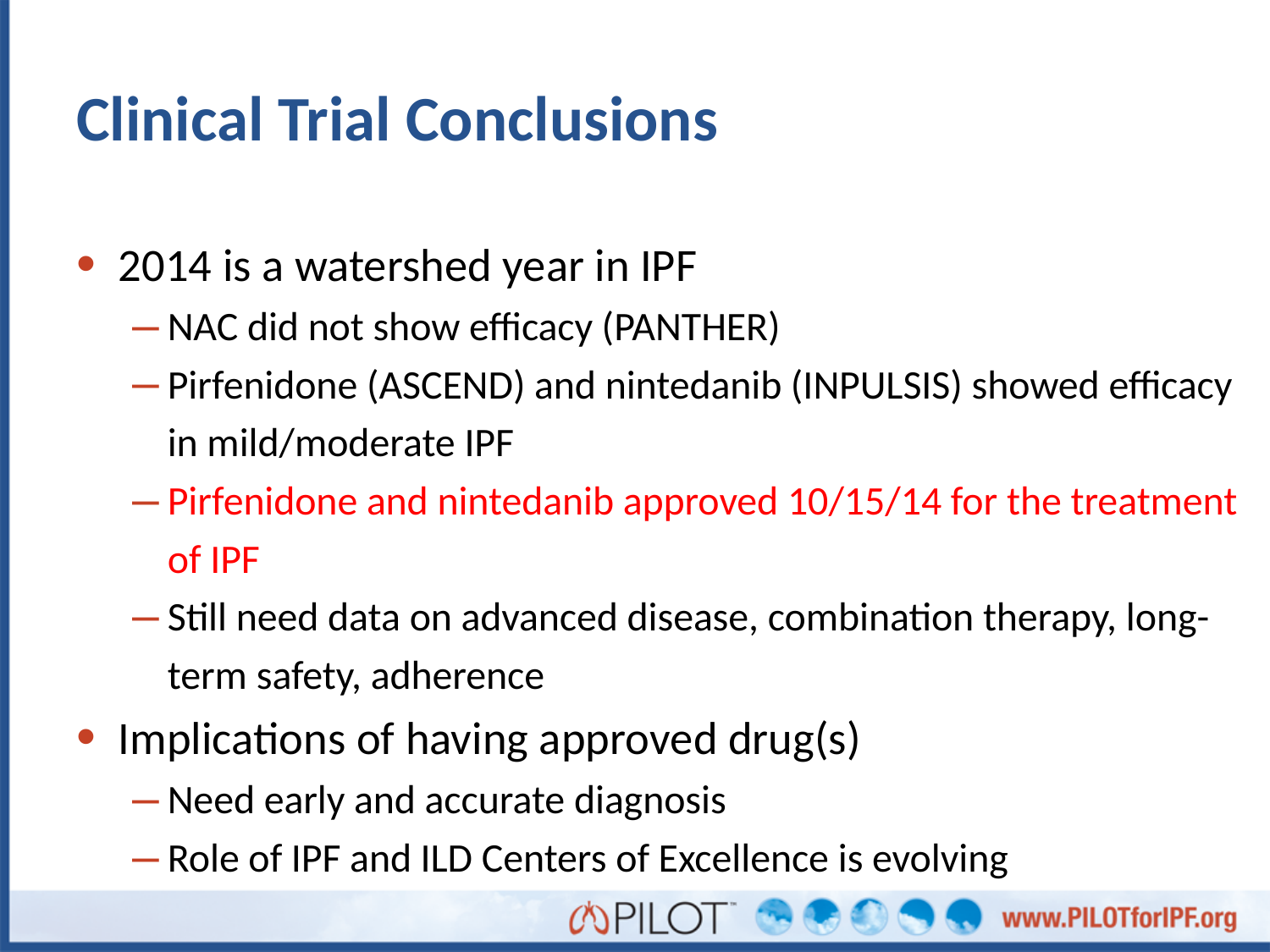

# Clinical Trial Conclusions
2014 is a watershed year in IPF
NAC did not show efficacy (PANTHER)
Pirfenidone (ASCEND) and nintedanib (INPULSIS) showed efficacy in mild/moderate IPF
Pirfenidone and nintedanib approved 10/15/14 for the treatment of IPF
Still need data on advanced disease, combination therapy, long-term safety, adherence
Implications of having approved drug(s)
Need early and accurate diagnosis
Role of IPF and ILD Centers of Excellence is evolving